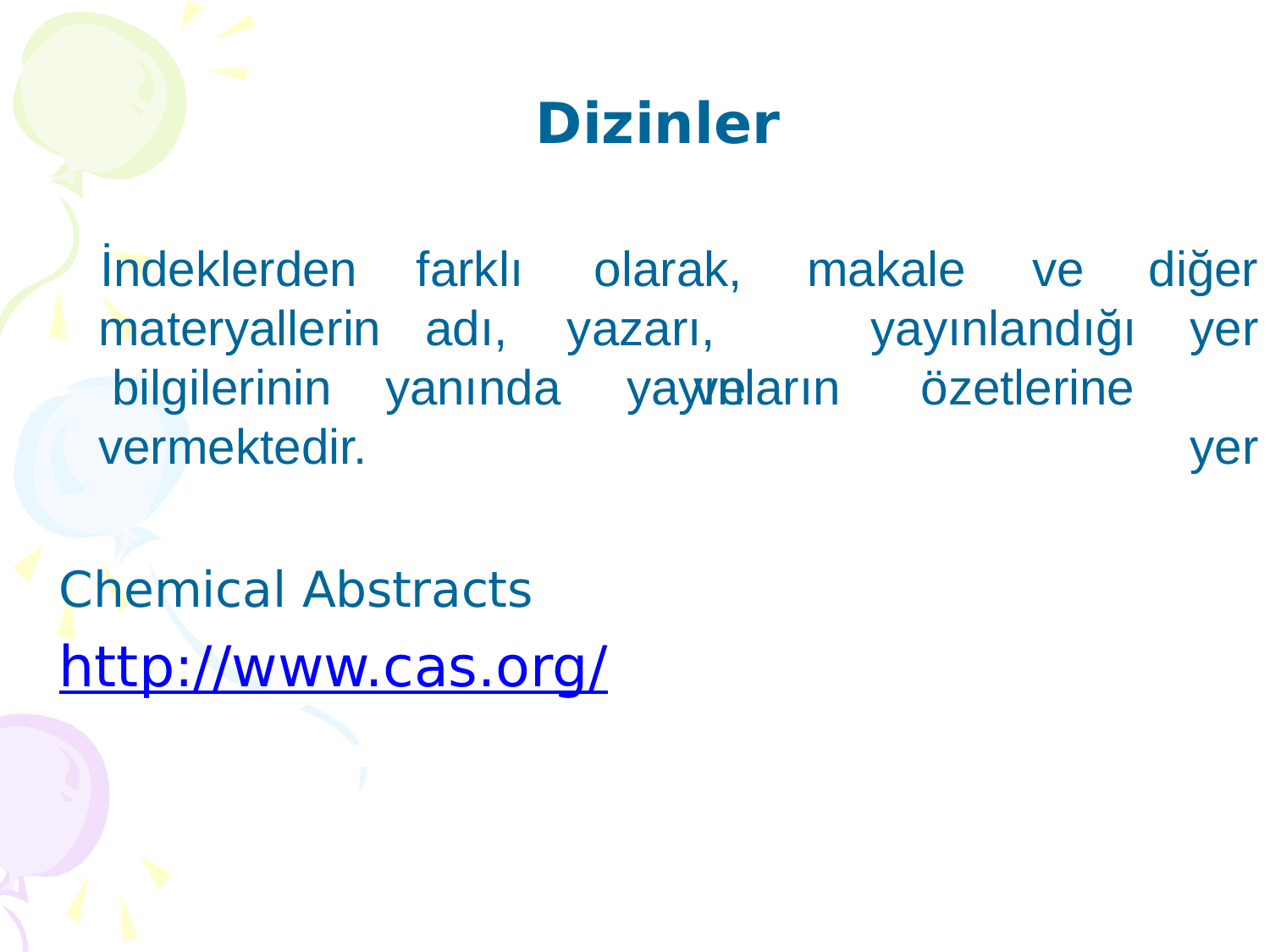

# Dizinler
İndeklerden  materyallerin  bilgilerinin  vermektedir.
farklı  adı,  yanında
olarak,  yazarı,	ve
makale	ve	diğer
yer  yer
yayınlandığı  özetlerine
yayınların
Chemical Abstracts
http://www.cas.org/